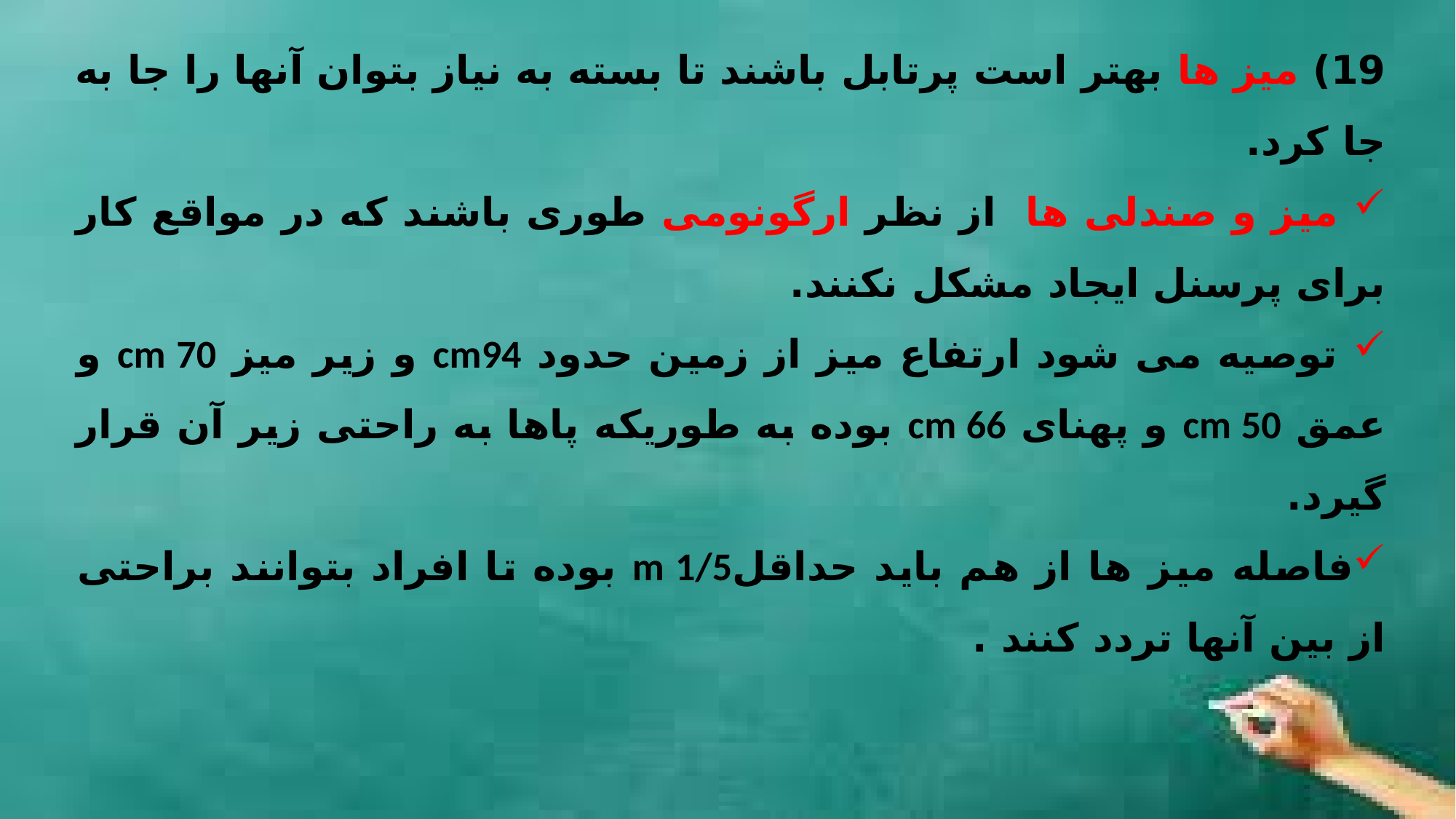

19) میز ها بهتر است پرتابل باشند تا بسته به نیاز بتوان آنها را جا به جا کرد.
 میز و صندلی ها  از نظر ارگونومی طوری باشند که در مواقع کار برای پرسنل ایجاد مشکل نکنند.
 توصیه می شود ارتفاع میز از زمین حدود cm94 و زیر میز cm 70 و عمق cm 50 و پهنای cm 66 بوده به طوریکه پاها به راحتی زیر آن قرار گیرد.
فاصله میز ها از هم باید حداقلm 1/5 بوده تا افراد بتوانند براحتی از بین آنها تردد کنند .